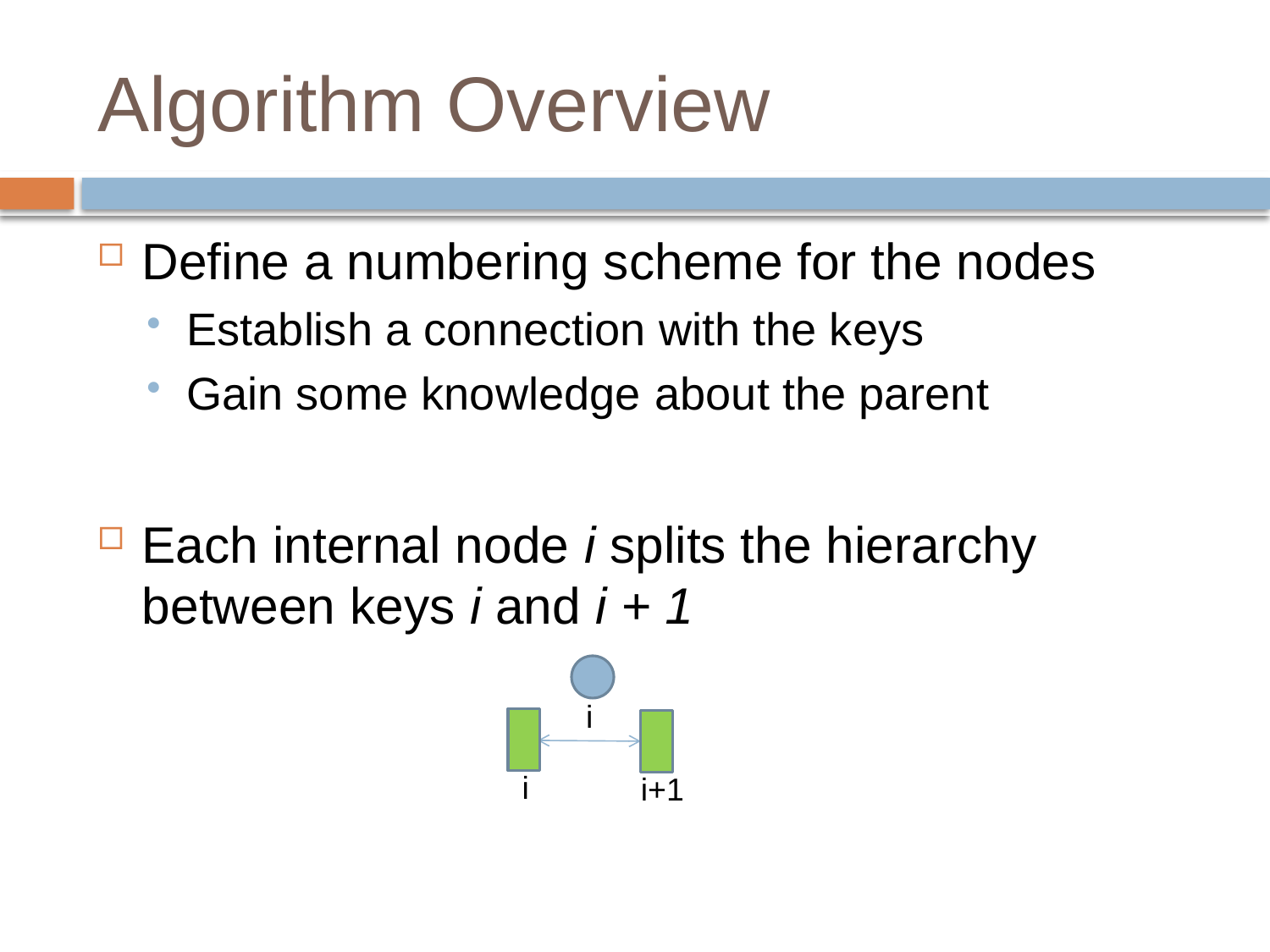

# Algorithm Overview
Define a numbering scheme for the nodes
Establish a connection with the keys
Gain some knowledge about the parent

Each internal node i splits the hierarchy between keys i and i + 1

i

i
i+1